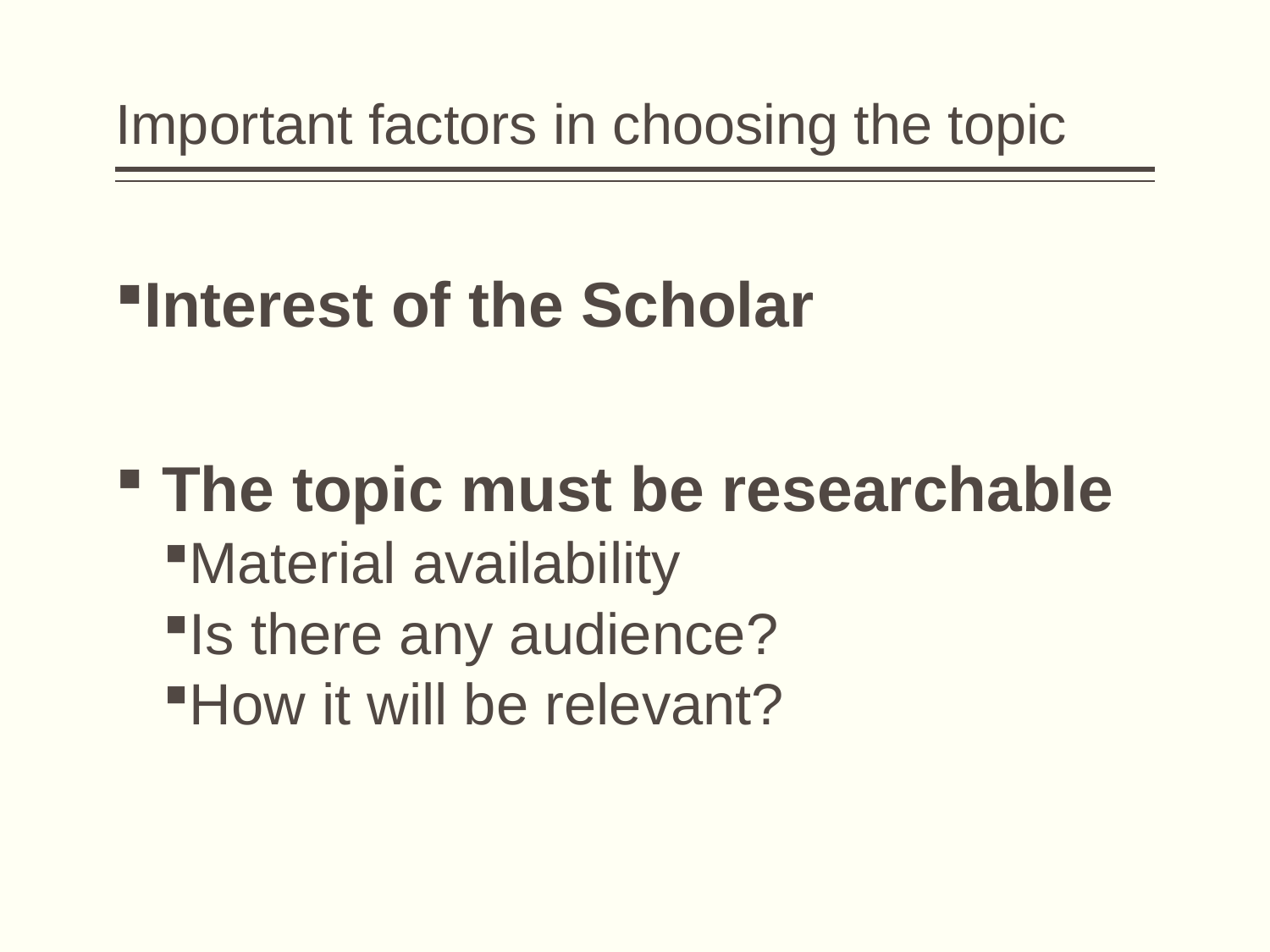

# Important factors in choosing the topic
Interest of the Scholar

 The topic must be researchable
Material availability
Is there any audience?
How it will be relevant?